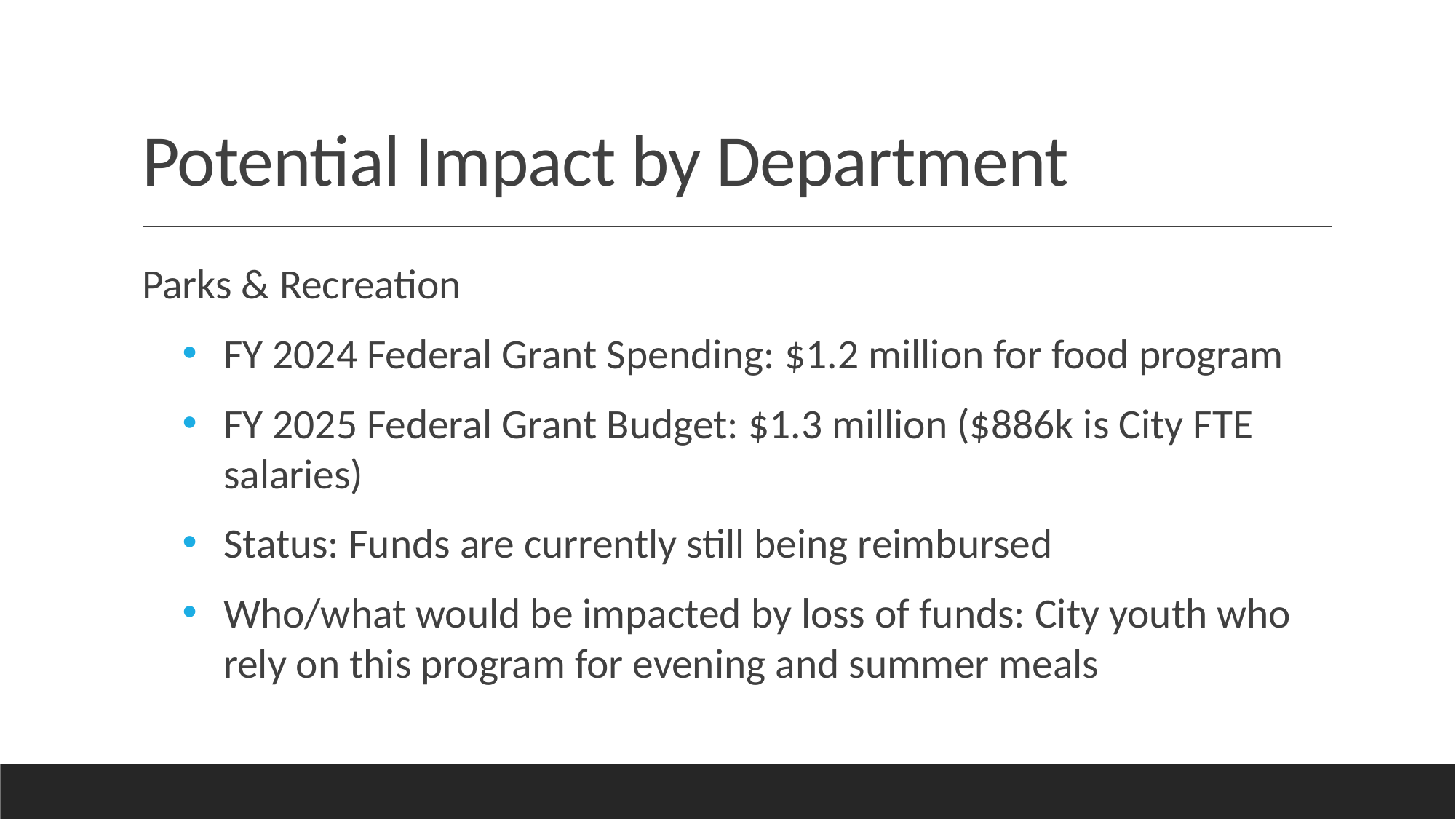

# Potential Impact by Department
Parks & Recreation
FY 2024 Federal Grant Spending: $1.2 million for food program
FY 2025 Federal Grant Budget: $1.3 million ($886k is City FTE salaries)
Status: Funds are currently still being reimbursed
Who/what would be impacted by loss of funds: City youth who rely on this program for evening and summer meals